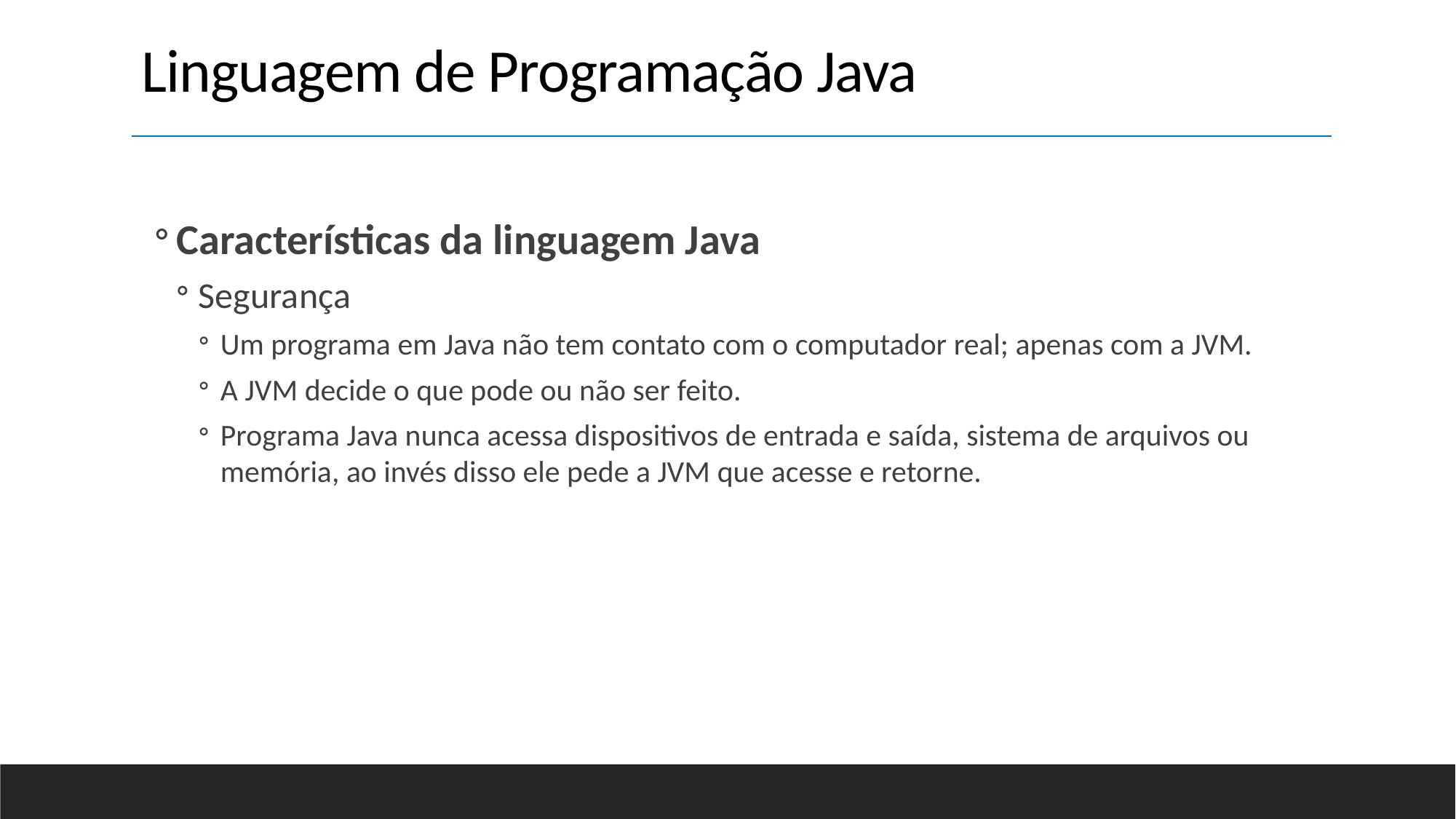

Linguagem de Programação Java

Características da linguagem Java
Segurança
Um programa em Java não tem contato com o computador real; apenas com a JVM.
A JVM decide o que pode ou não ser feito.
Programa Java nunca acessa dispositivos de entrada e saída, sistema de arquivos ou memória, ao invés disso ele pede a JVM que acesse e retorne.